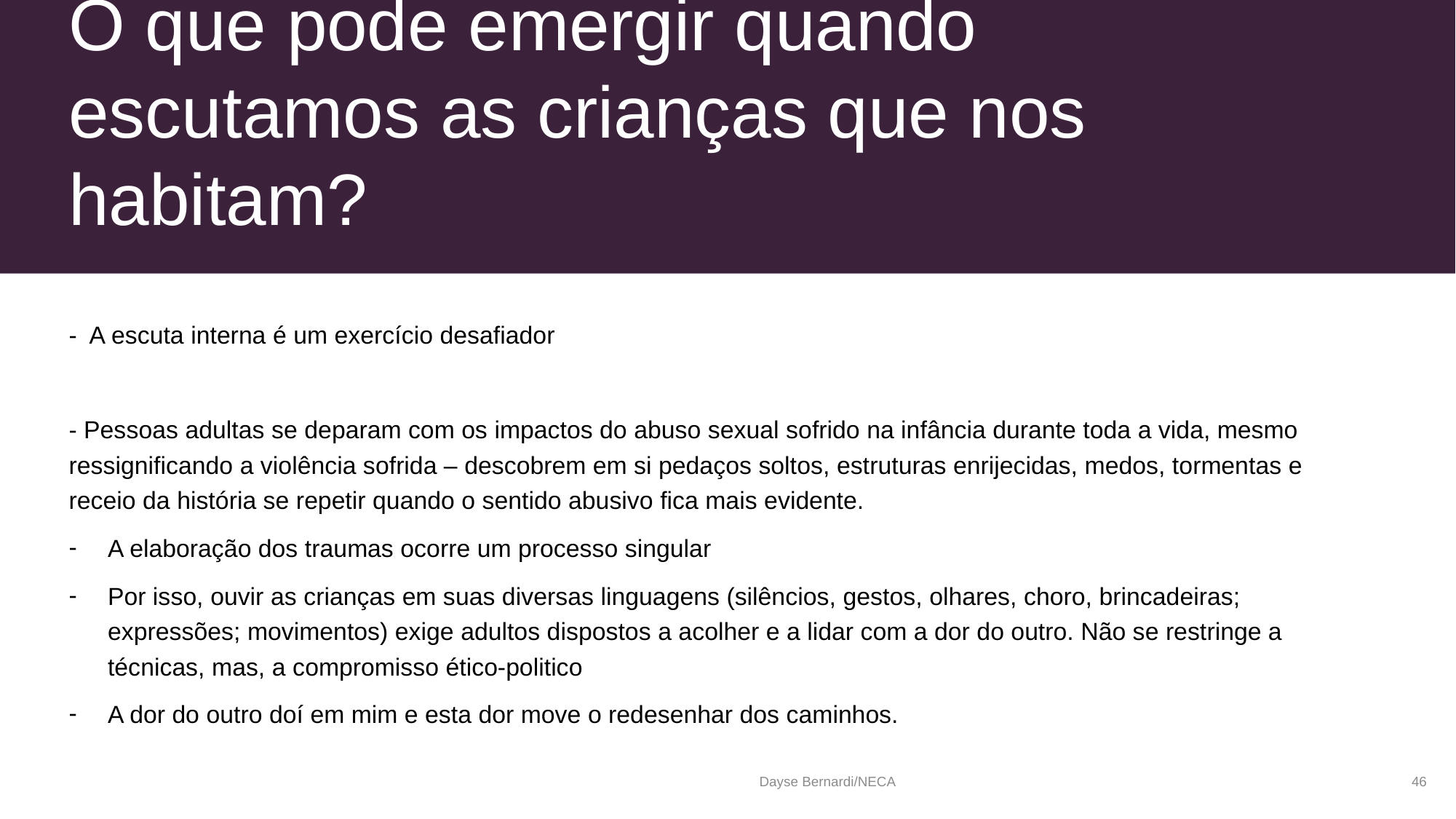

# O que pode emergir quando escutamos as crianças que nos habitam?
-  A escuta interna é um exercício desafiador

- Pessoas adultas se deparam com os impactos do abuso sexual sofrido na infância durante toda a vida, mesmo ressignificando a violência sofrida – descobrem em si pedaços soltos, estruturas enrijecidas, medos, tormentas e receio da história se repetir quando o sentido abusivo fica mais evidente.
A elaboração dos traumas ocorre um processo singular
Por isso, ouvir as crianças em suas diversas linguagens (silêncios, gestos, olhares, choro, brincadeiras; expressões; movimentos) exige adultos dispostos a acolher e a lidar com a dor do outro. Não se restringe a técnicas, mas, a compromisso ético-politico
A dor do outro doí em mim e esta dor move o redesenhar dos caminhos.

Dayse Bernardi/NECA
46